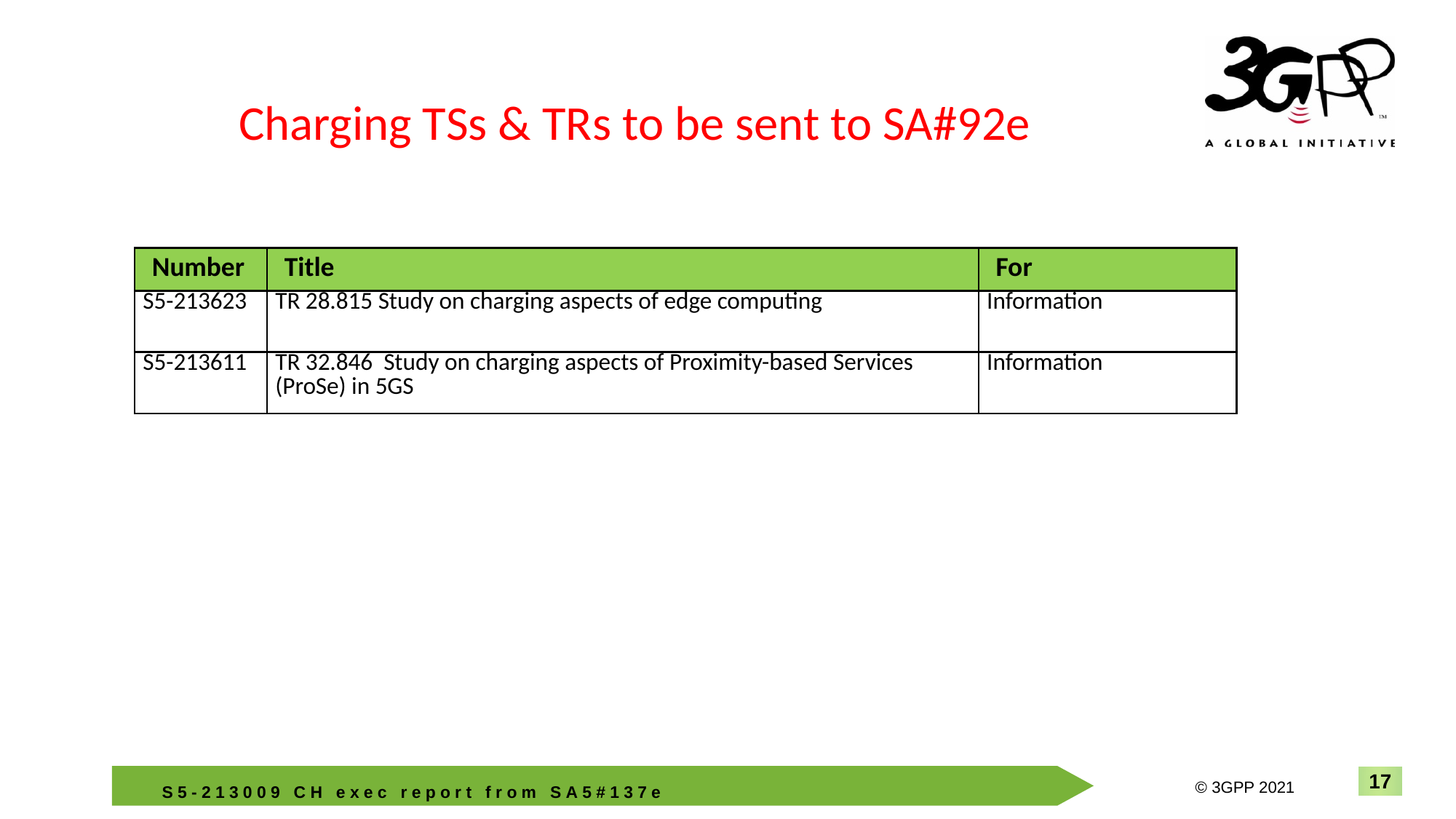

Charging TSs & TRs to be sent to SA#92e
| Number | Title | For |
| --- | --- | --- |
| S5-213623 | TR 28.815 Study on charging aspects of edge computing | Information |
| S5-213611 | TR 32.846 Study on charging aspects of Proximity-based Services (ProSe) in 5GS | Information |